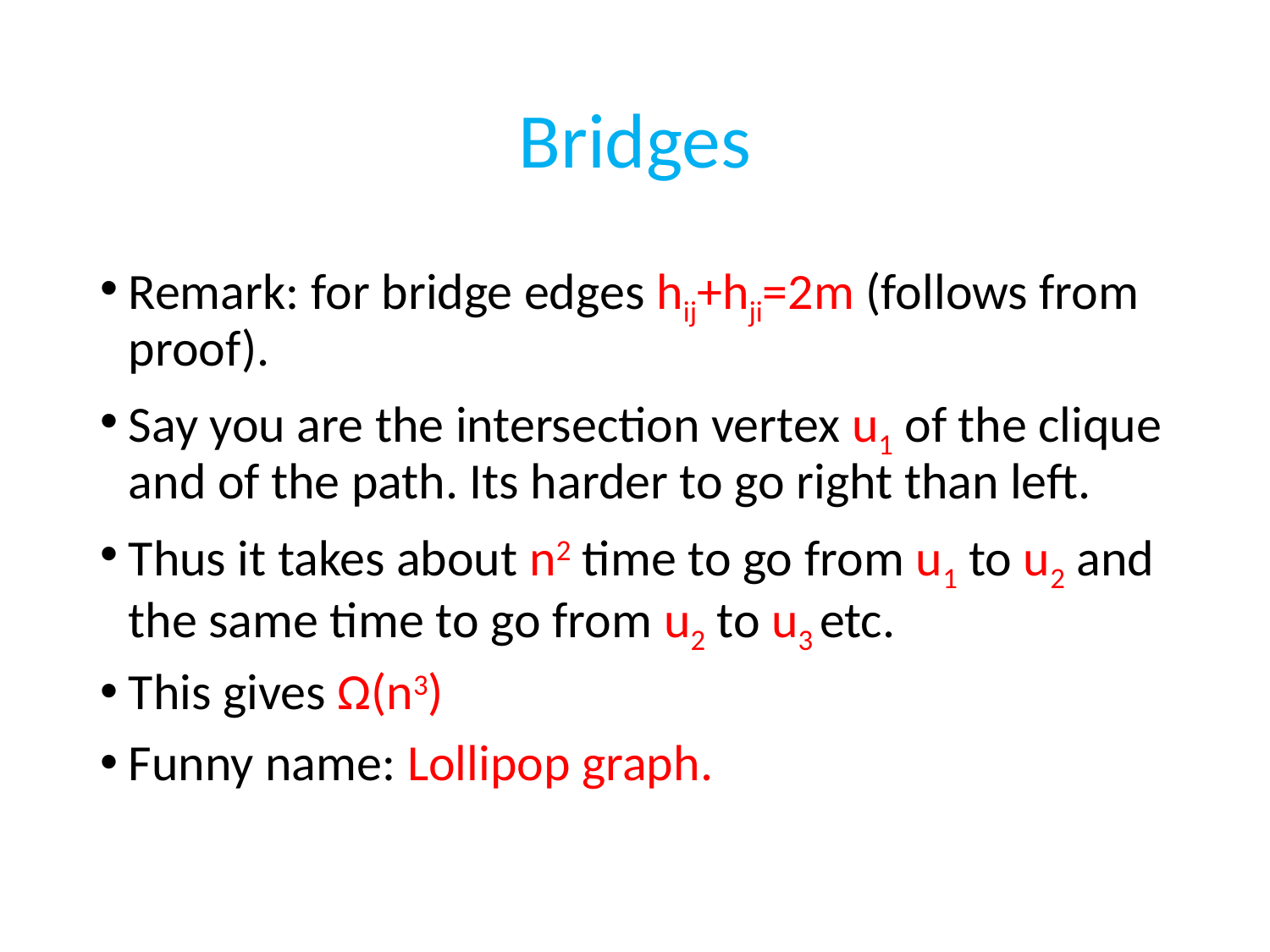

# Bridges
Remark: for bridge edges hij+hji=2m (follows from proof).
Say you are the intersection vertex u1 of the clique and of the path. Its harder to go right than left.
Thus it takes about n2 time to go from u1 to u2 and the same time to go from u2 to u3 etc.
This gives Ω(n3)
Funny name: Lollipop graph.